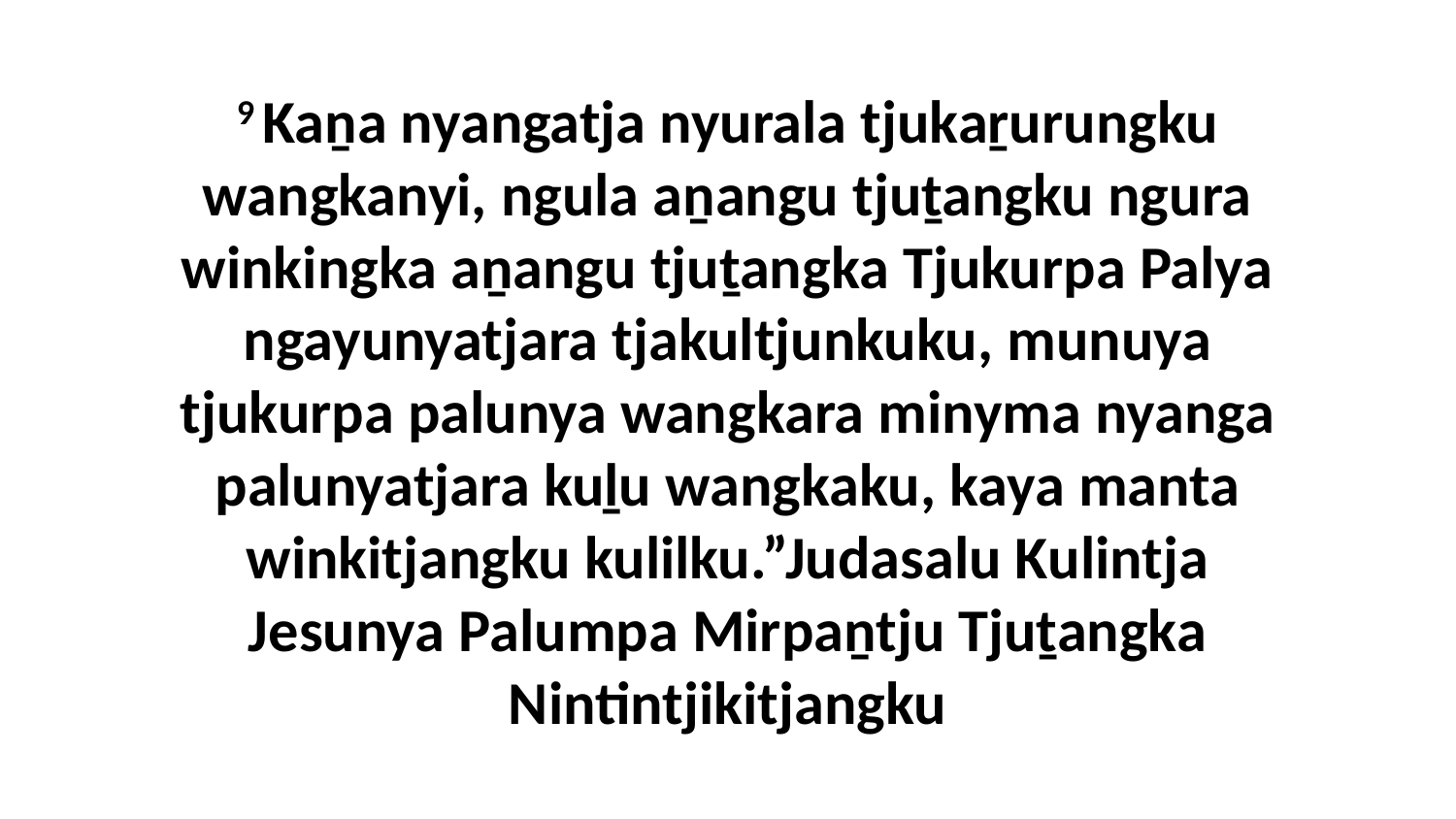

9 Kaṉa nyangatja nyurala tjukaṟurungku wangkanyi, ngula aṉangu tjuṯangku ngura winkingka aṉangu tjuṯangka Tjukurpa Palya ngayunyatjara tjakultjunkuku, munuya tjukurpa palunya wangkara minyma nyanga palunyatjara kuḻu wangkaku, kaya manta winkitjangku kulilku.”Judasalu Kulintja Jesunya Palumpa Mirpaṉtju Tjuṯangka Nintintjikitjangku